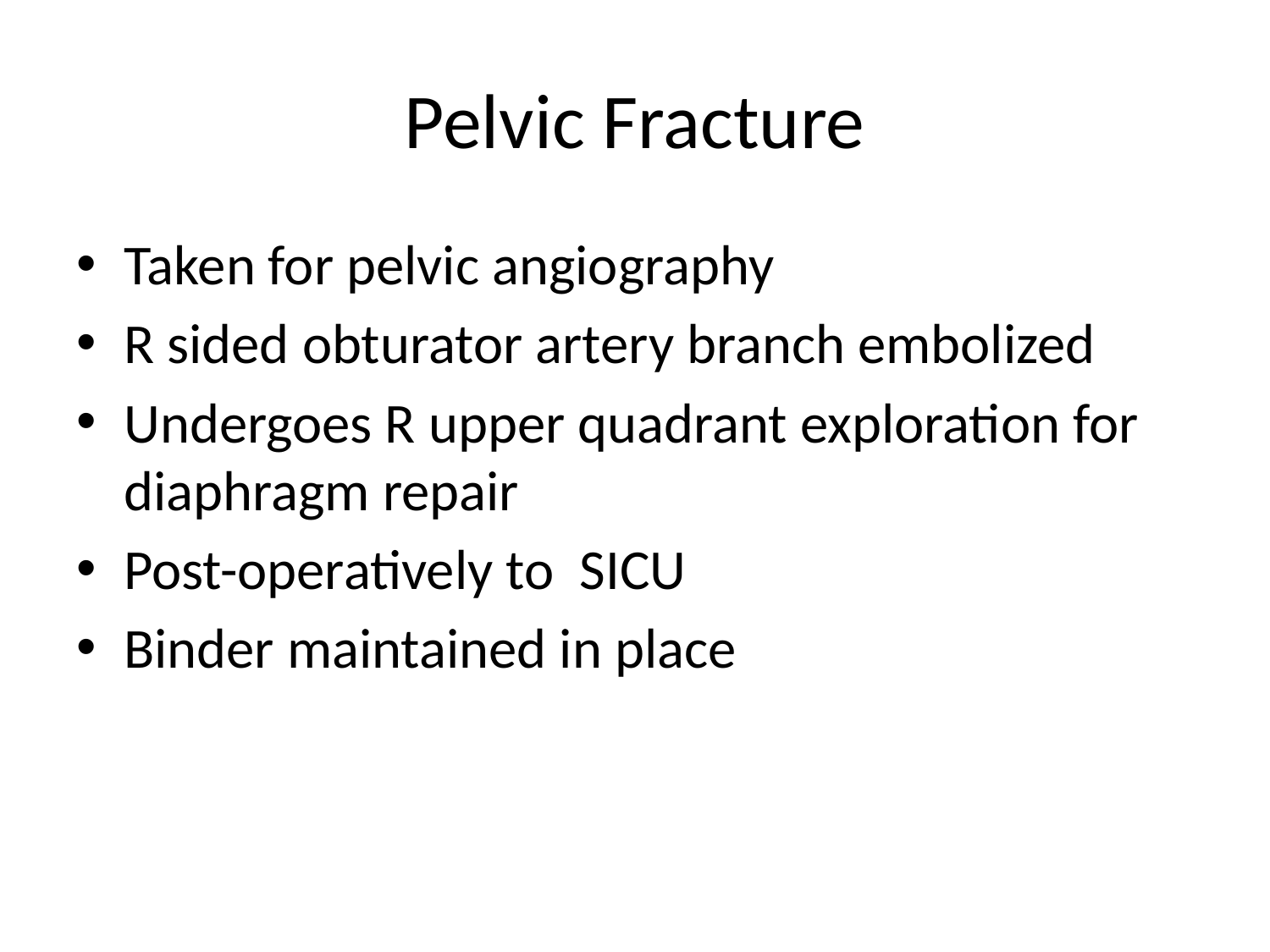

# Pelvic Fracture
Taken for pelvic angiography
R sided obturator artery branch embolized
Undergoes R upper quadrant exploration for diaphragm repair
Post-operatively to  SICU
Binder maintained in place